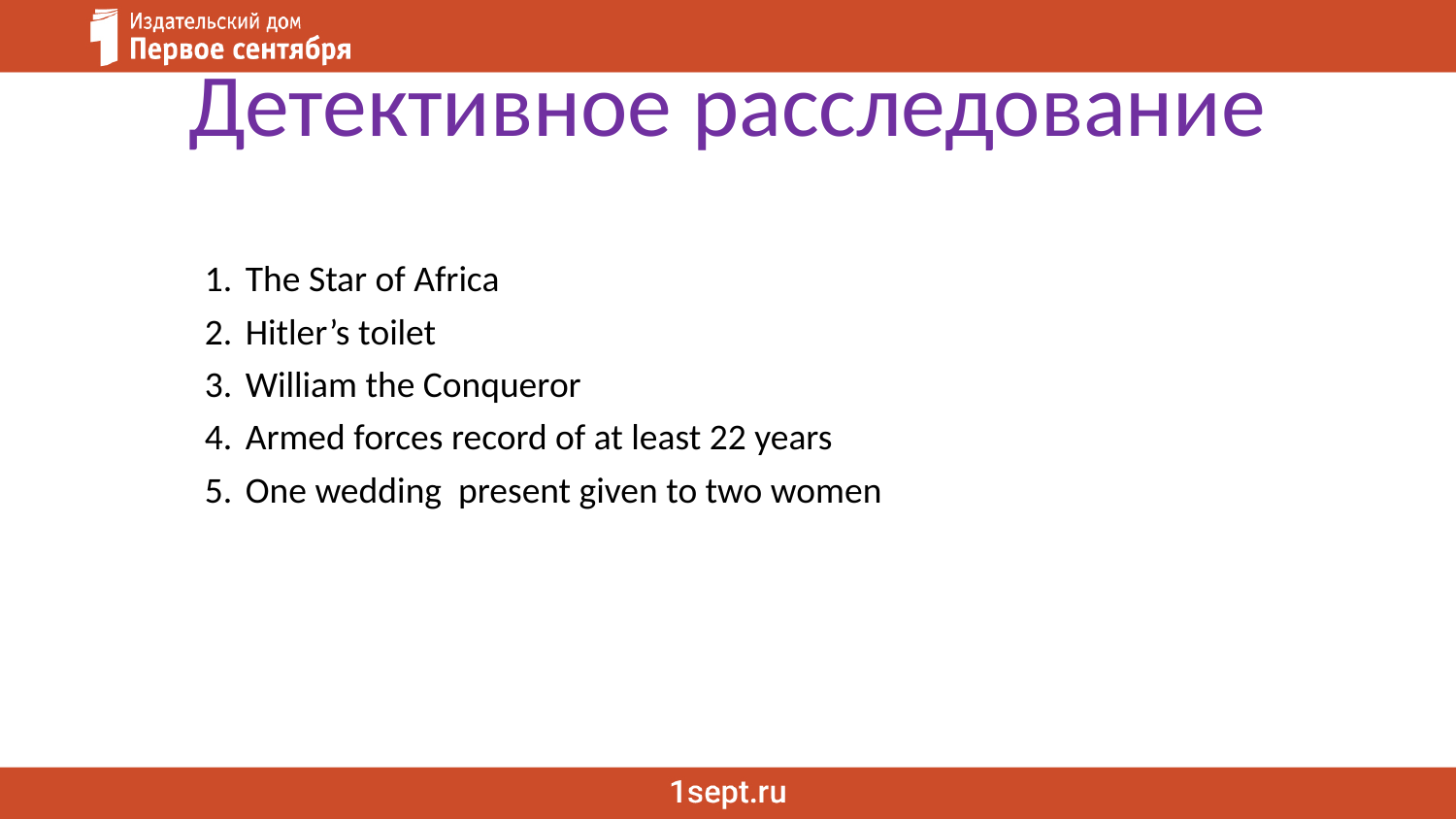

# Детективное расследование
The Star of Africa
Hitler’s toilet
William the Conqueror
Armed forces record of at least 22 years
One wedding  present given to two women